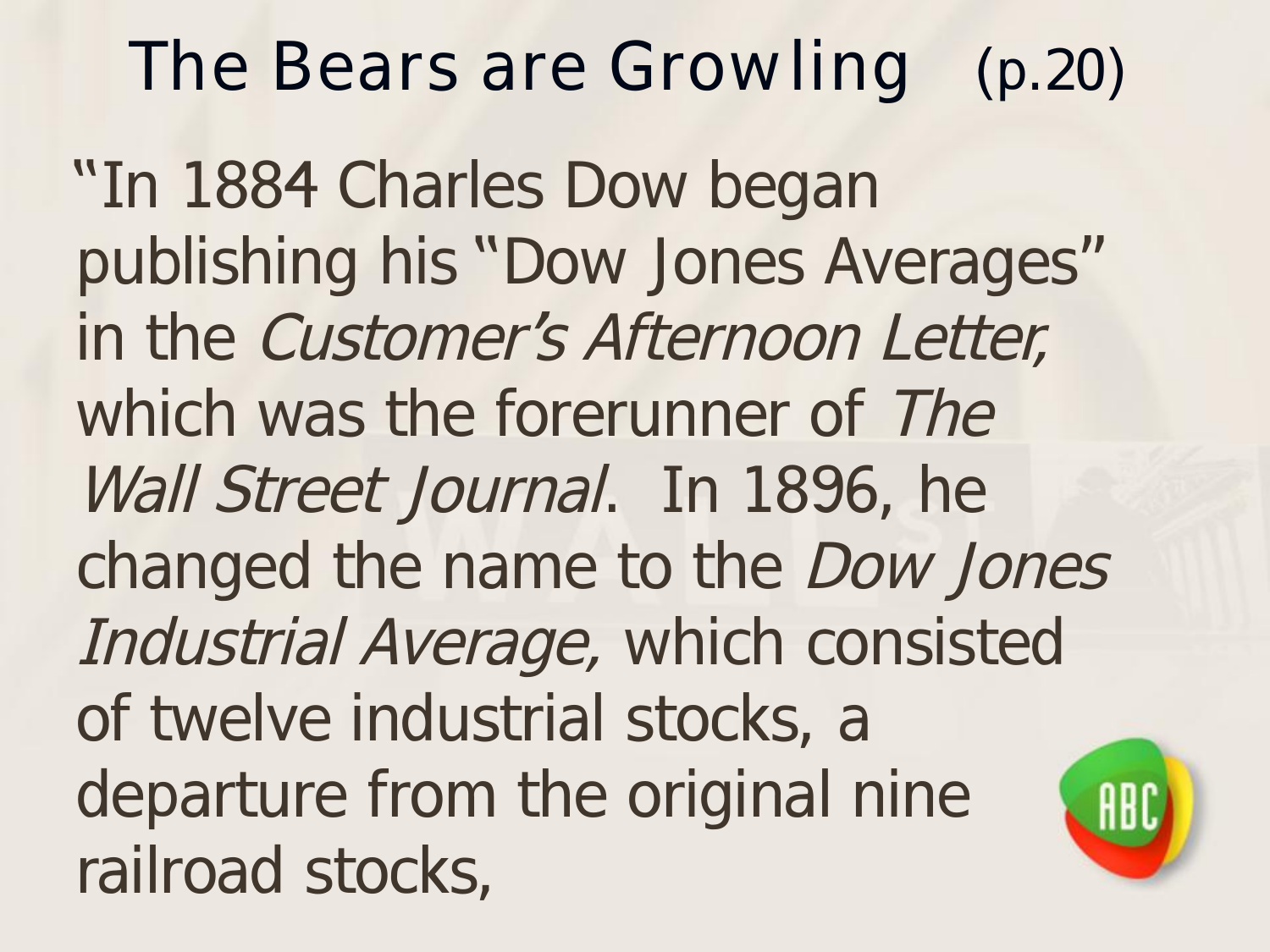

# The Bears are Growling   (p.20)
“In 1884 Charles Dow began publishing his “Dow Jones Averages” in the Customer’s Afternoon Letter, which was the forerunner of The Wall Street Journal.  In 1896, he changed the name to the Dow Jones Industrial Average, which consisted of twelve industrial stocks, a departure from the original nine railroad stocks,